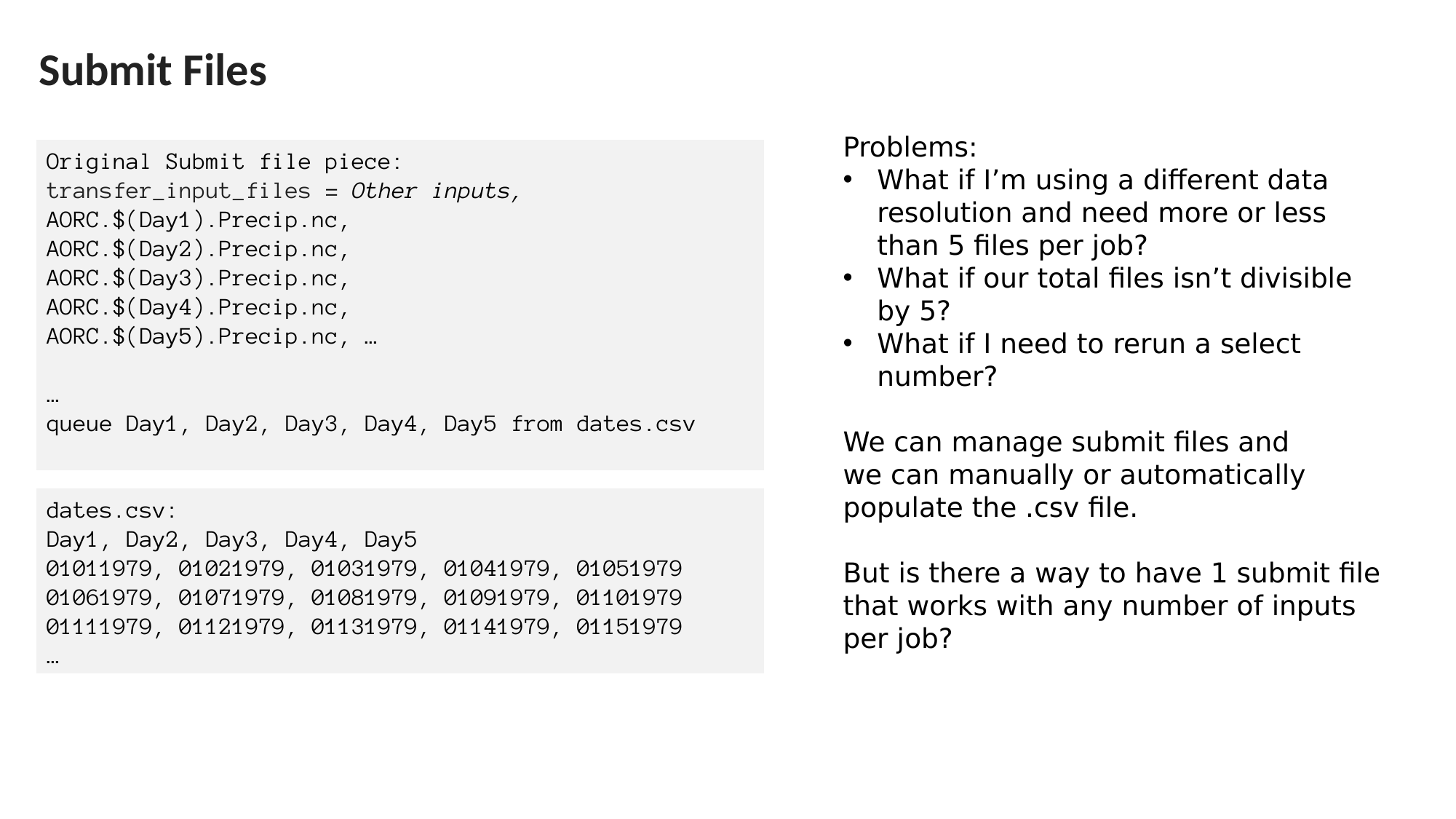

Submit Files
Problems:
What if I’m using a different data resolution and need more or less than 5 files per job?
What if our total files isn’t divisible by 5?
What if I need to rerun a select number?

We can manage submit files and
we can manually or automatically populate the .csv file.

But is there a way to have 1 submit file that works with any number of inputs per job?
Original Submit file piece:
transfer_input_files = Other inputs,
AORC.$(Day1).Precip.nc,
AORC.$(Day2).Precip.nc,
AORC.$(Day3).Precip.nc,
AORC.$(Day4).Precip.nc,
AORC.$(Day5).Precip.nc, …

…
queue Day1, Day2, Day3, Day4, Day5 from dates.csv

dates.csv:
Day1, Day2, Day3, Day4, Day5
01011979, 01021979, 01031979, 01041979, 01051979
01061979, 01071979, 01081979, 01091979, 01101979
01111979, 01121979, 01131979, 01141979, 01151979
…